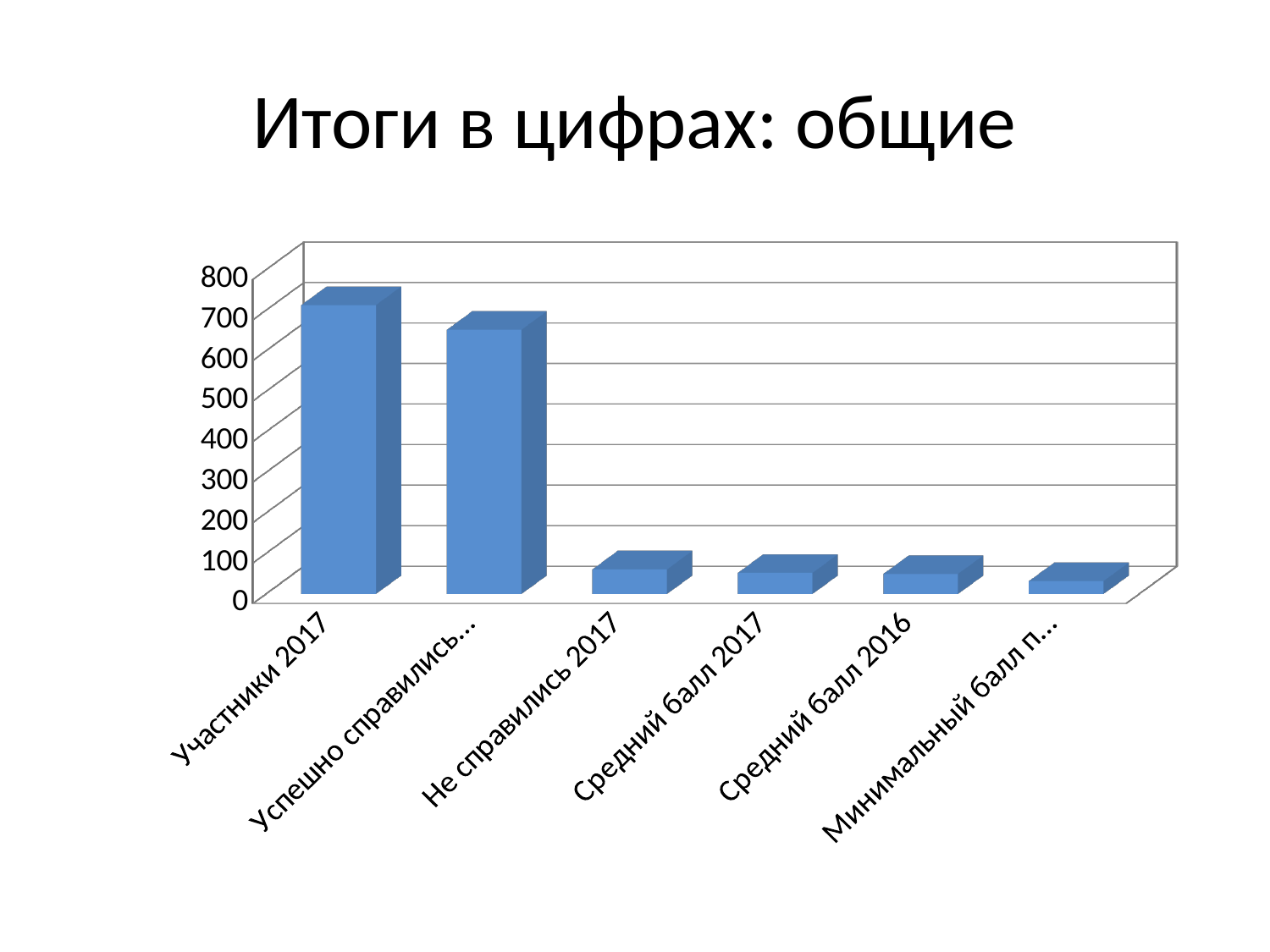

# Итоги в цифрах: общие

[unsupported chart]